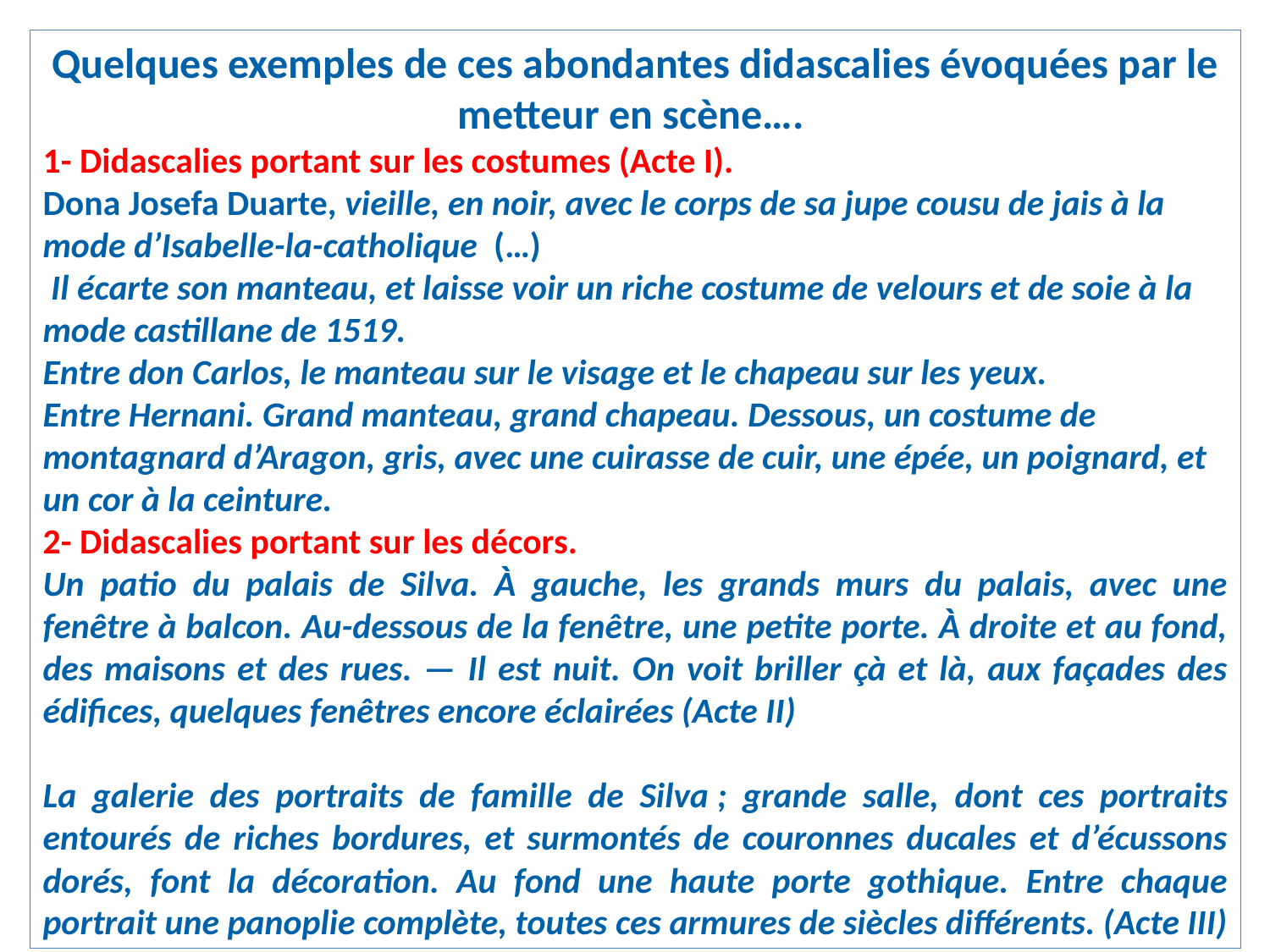

Quelques exemples de ces abondantes didascalies évoquées par le metteur en scène….
1- Didascalies portant sur les costumes (Acte I).
Dona Josefa Duarte, vieille, en noir, avec le corps de sa jupe cousu de jais à la mode d’Isabelle-la-catholique  (…)
 Il écarte son manteau, et laisse voir un riche costume de velours et de soie à la mode castillane de 1519.
Entre don Carlos, le manteau sur le visage et le chapeau sur les yeux.
Entre Hernani. Grand manteau, grand chapeau. Dessous, un costume de montagnard d’Aragon, gris, avec une cuirasse de cuir, une épée, un poignard, et un cor à la ceinture.
2- Didascalies portant sur les décors.
Un patio du palais de Silva. À gauche, les grands murs du palais, avec une fenêtre à balcon. Au-dessous de la fenêtre, une petite porte. À droite et au fond, des maisons et des rues. — Il est nuit. On voit briller çà et là, aux façades des édifices, quelques fenêtres encore éclairées (Acte II)

La galerie des portraits de famille de Silva ; grande salle, dont ces portraits entourés de riches bordures, et surmontés de couronnes ducales et d’écussons dorés, font la décoration. Au fond une haute porte gothique. Entre chaque portrait une panoplie complète, toutes ces armures de siècles différents. (Acte III)